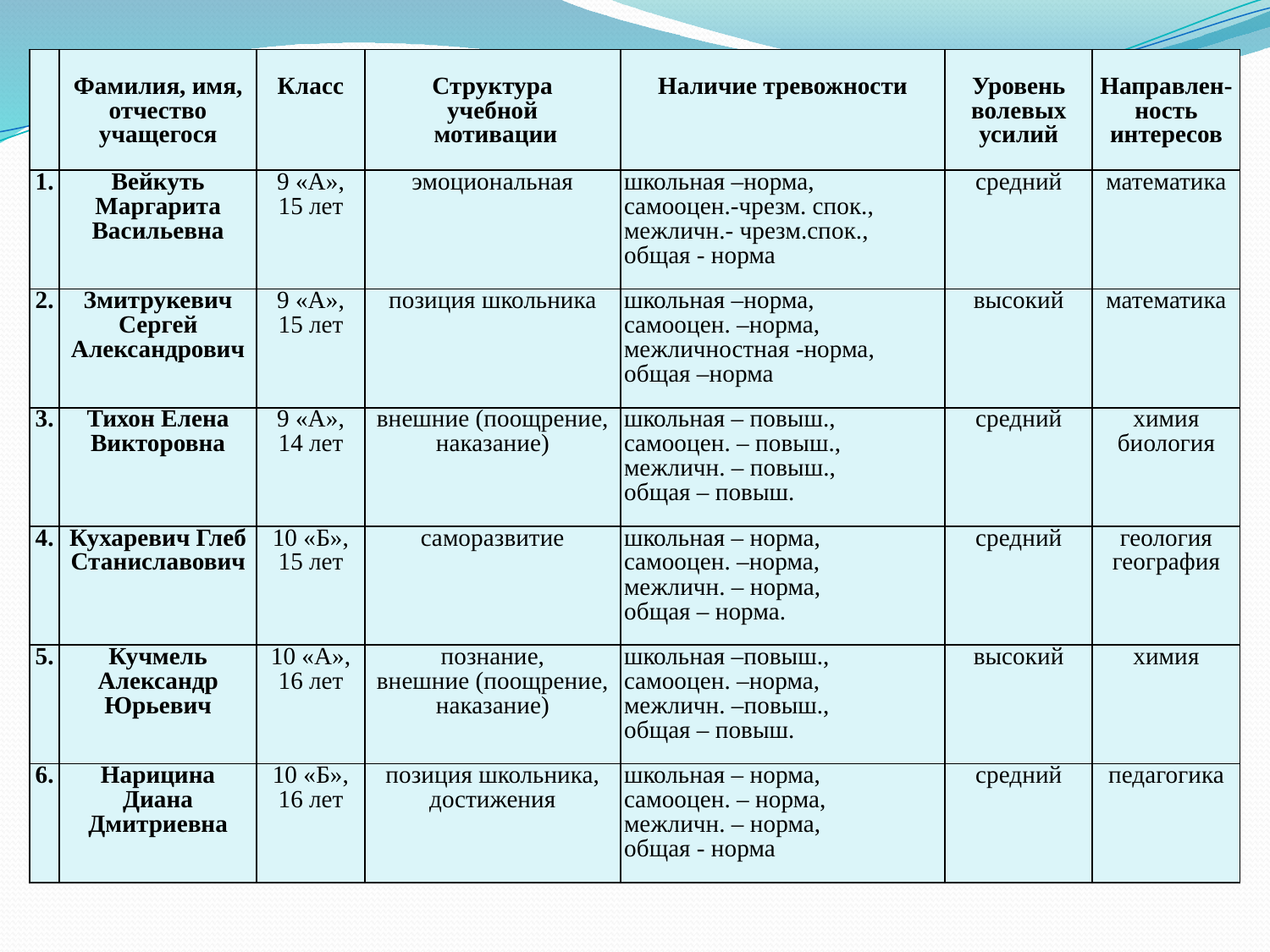

|  | Фамилия, имя, отчество учащегося | Класс | Структура учебной мотивации | Наличие тревожности | Уровень волевых усилий | Направлен-ность интересов |
| --- | --- | --- | --- | --- | --- | --- |
| 1. | Вейкуть Маргарита Васильевна | 9 «А», 15 лет | эмоциональная | школьная –норма, самооцен.-чрезм. спок., межличн.- чрезм.спок., общая - норма | средний | математика |
| 2. | Змитрукевич Сергей Александрович | 9 «А», 15 лет | позиция школьника | школьная –норма, самооцен. –норма, межличностная -норма, общая –норма | высокий | математика |
| 3. | Тихон Елена Викторовна | 9 «А», 14 лет | внешние (поощрение, наказание) | школьная – повыш., самооцен. – повыш., межличн. – повыш., общая – повыш. | средний | химия биология |
| 4. | Кухаревич Глеб Станиславович | 10 «Б», 15 лет | саморазвитие | школьная – норма, самооцен. –норма, межличн. – норма, общая – норма. | средний | геология география |
| 5. | Кучмель Александр Юрьевич | 10 «А», 16 лет | познание, внешние (поощрение, наказание) | школьная –повыш., самооцен. –норма, межличн. –повыш., общая – повыш. | высокий | химия |
| 6. | Нарицина Диана Дмитриевна | 10 «Б», 16 лет | позиция школьника, достижения | школьная – норма, самооцен. – норма, межличн. – норма, общая - норма | средний | педагогика |